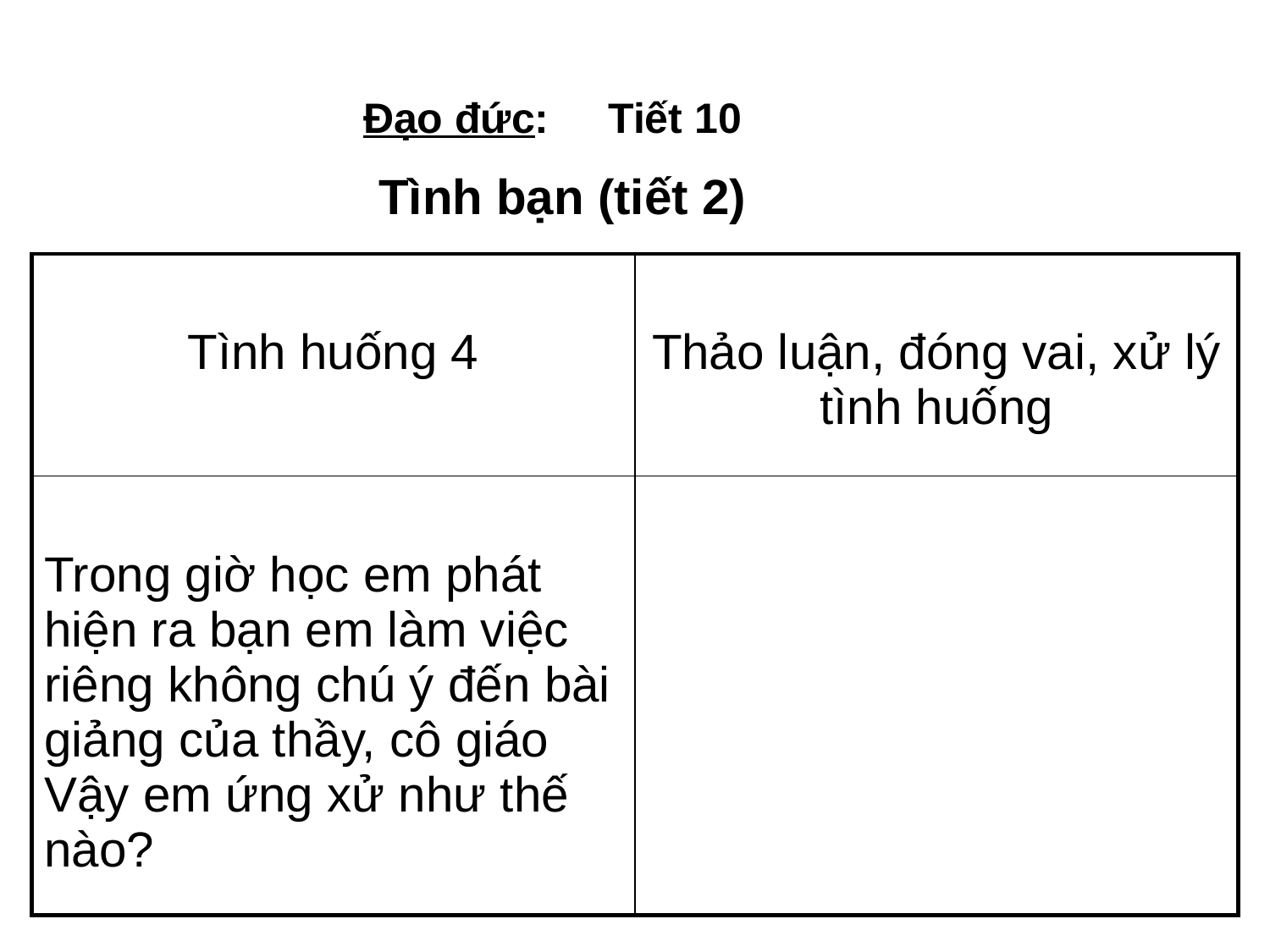

Đạo đức:     Tiết 10
Tình bạn (tiết 2)
| Tình huống 4 | Thảo luận, đóng vai, xử lý tình huống |
| --- | --- |
| Trong giờ học em phát hiện ra bạn em làm việc riêng không chú ý đến bài giảng của thầy, cô giáo Vậy em ứng xử như thế nào? |  |